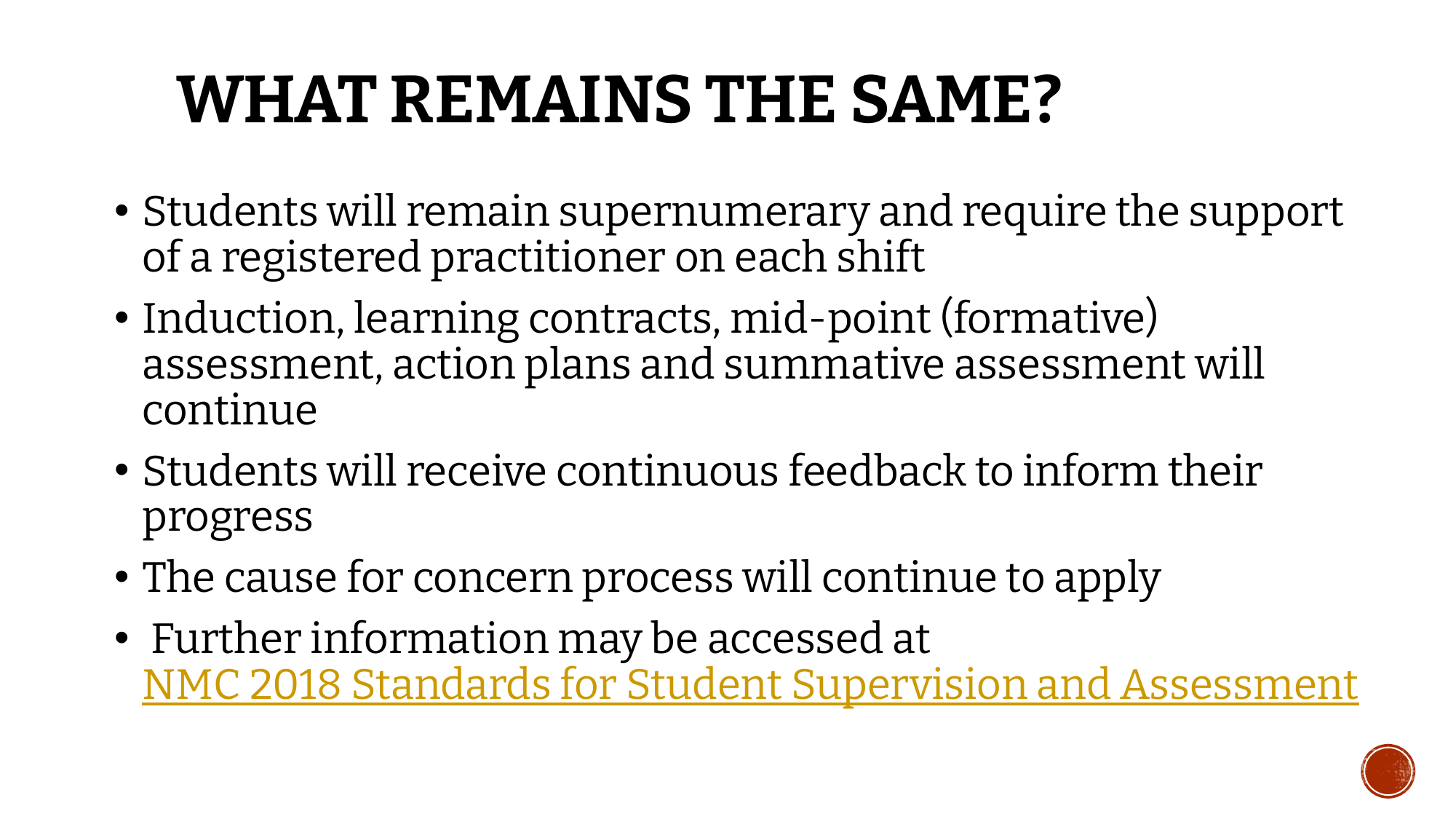

# What remains the same?

Students will remain supernumerary and require the support of a registered practitioner on each shift
Induction, learning contracts, mid-point (formative) assessment, action plans and summative assessment will continue
Students will receive continuous feedback to inform their progress
The cause for concern process will continue to apply
 Further information may be accessed at NMC 2018 Standards for Student Supervision and Assessment